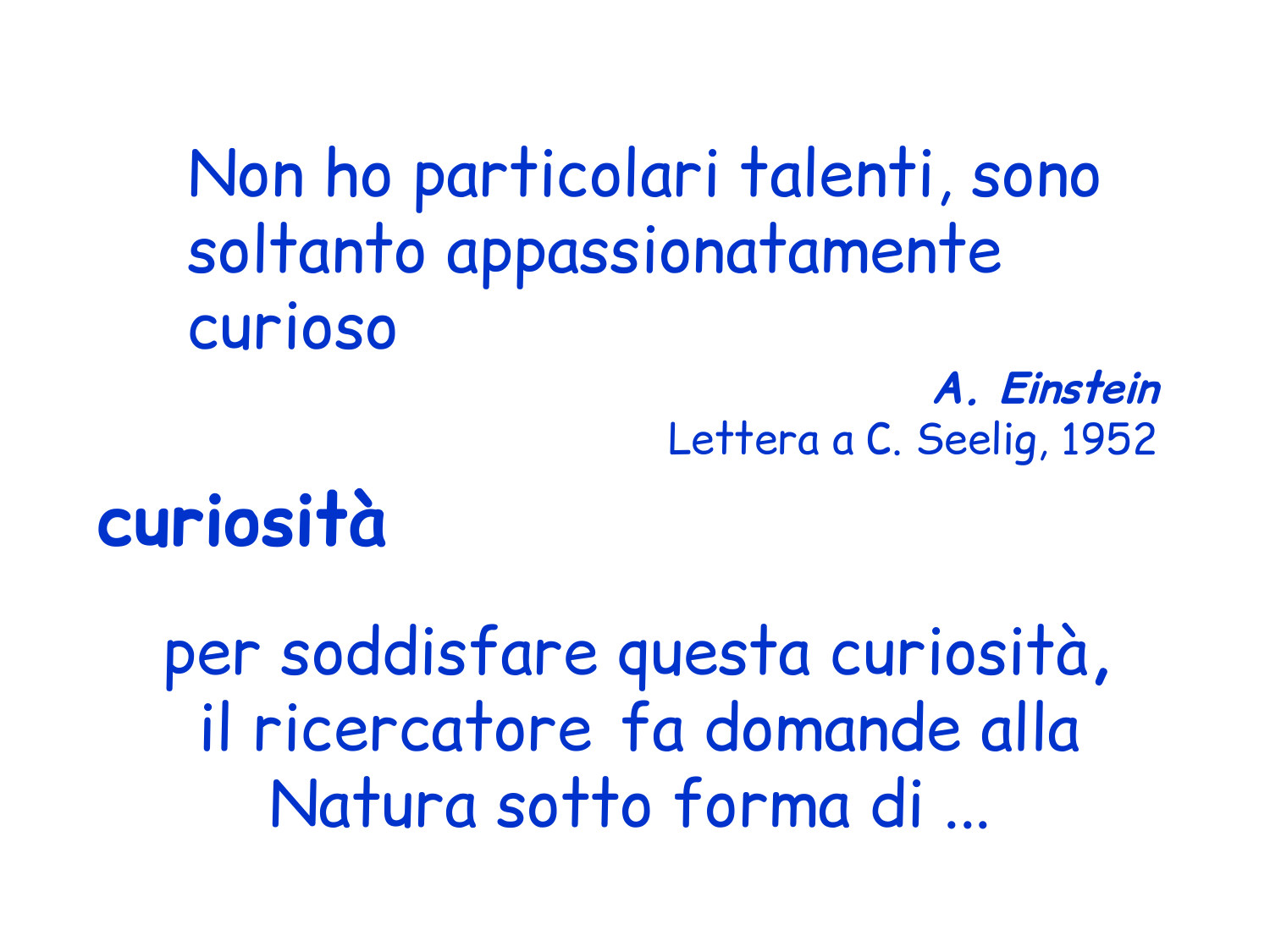

Non ho particolari talenti, sono soltanto appassionatamente curioso
A. Einstein
Lettera a C. Seelig, 1952
curiosità
per soddisfare questa curiosità, il ricercatore fa domande alla Natura sotto forma di ...